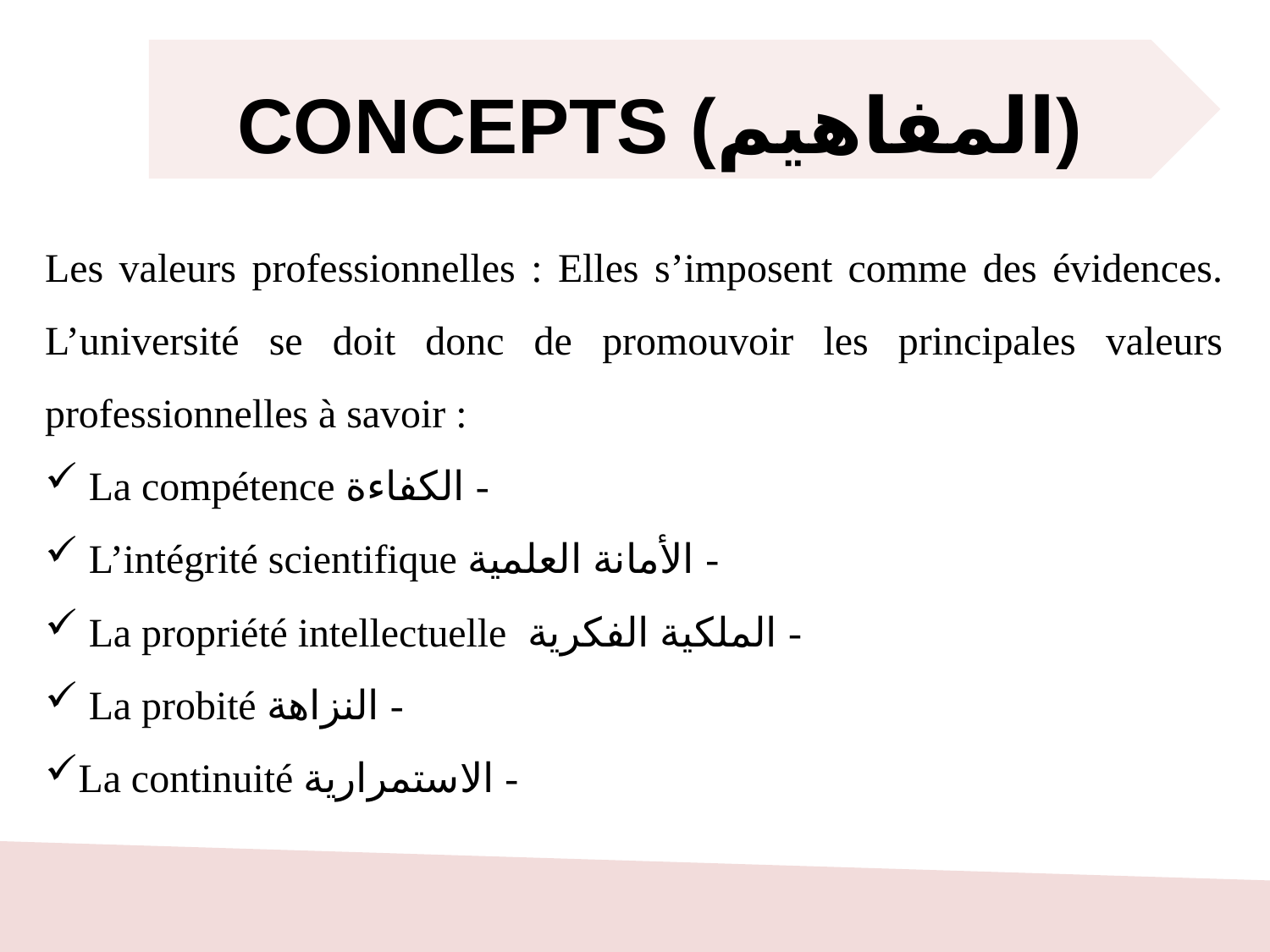

CONCEPTS (المفاهيم)
Les valeurs professionnelles : Elles s’imposent comme des évidences. L’université se doit donc de promouvoir les principales valeurs professionnelles à savoir :
 La compétence الكفاءة -
 L’intégrité scientifique الأمانة العلمية -
 La propriété intellectuelle  الملكية الفكرية -
 La probité النزاهة -
La continuité الاستمرارية -

4